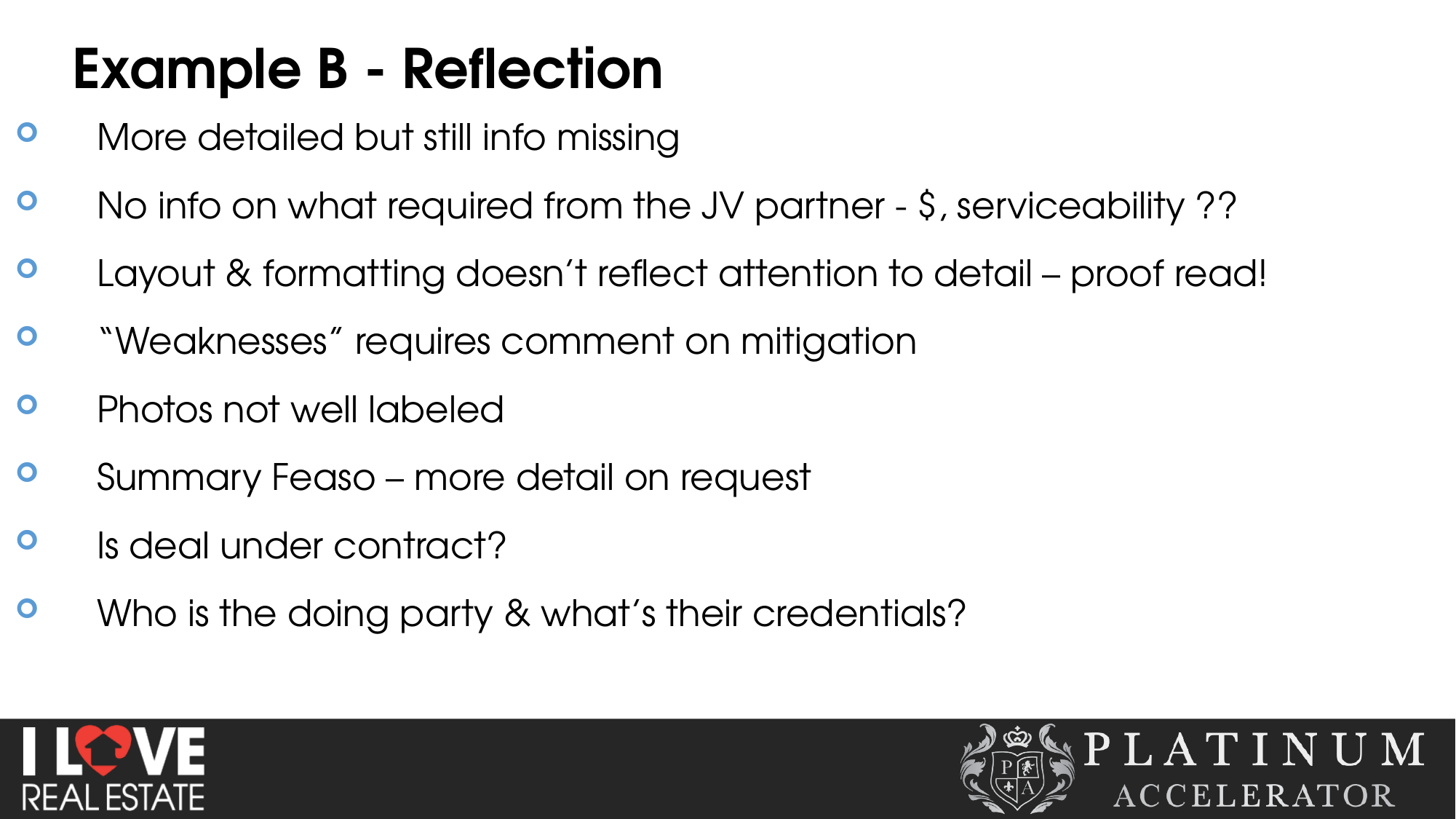

Example B - Reflection
More detailed but still info missing
No info on what required from the JV partner - $, serviceability ??
Layout & formatting doesn’t reflect attention to detail – proof read!
“Weaknesses” requires comment on mitigation
Photos not well labeled
Summary Feaso – more detail on request
Is deal under contract?
Who is the doing party & what’s their credentials?